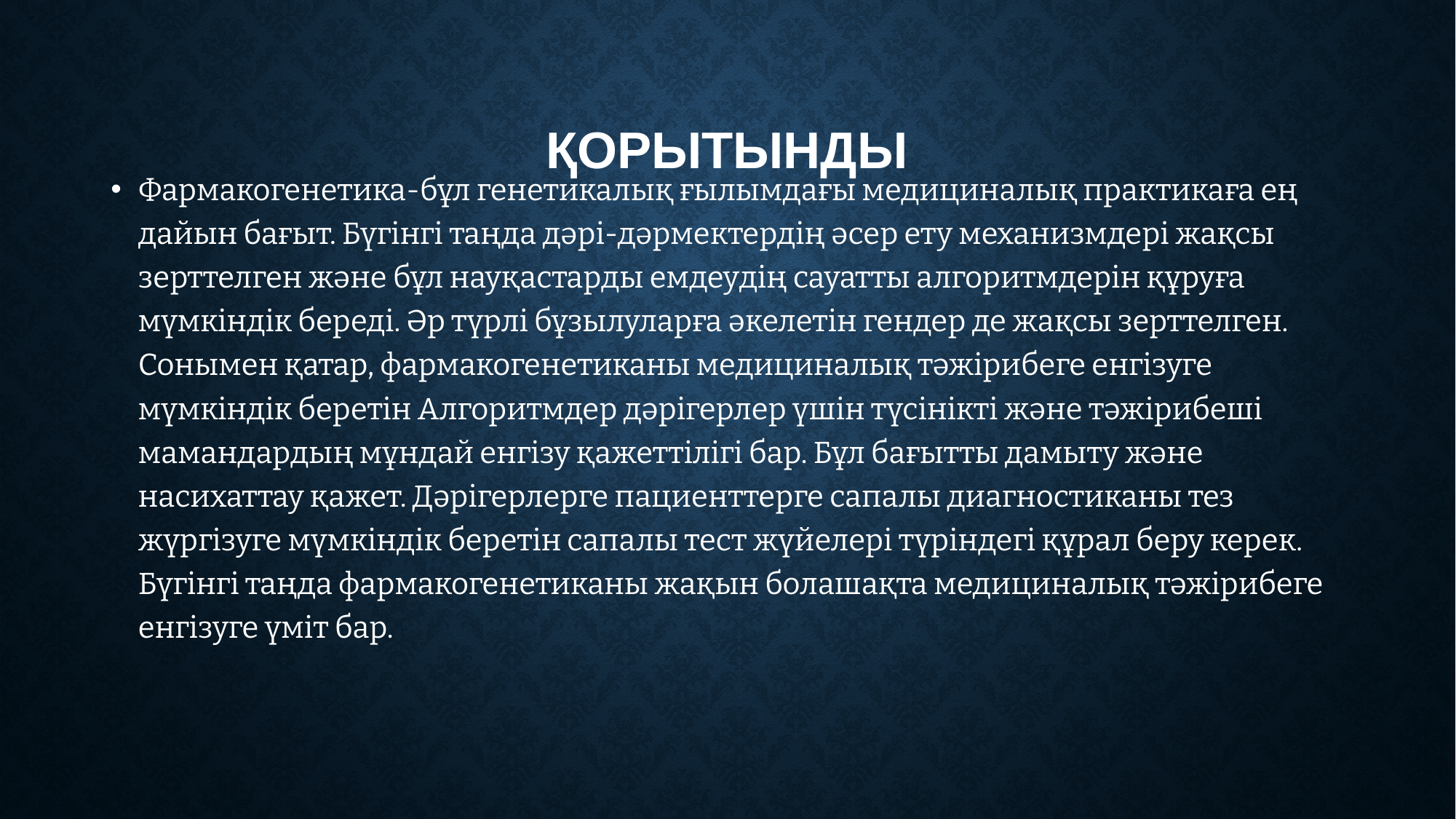

# Қорытынды
Фармакогенетика-бұл генетикалық ғылымдағы медициналық практикаға ең дайын бағыт. Бүгінгі таңда дәрі-дәрмектердің әсер ету механизмдері жақсы зерттелген және бұл науқастарды емдеудің сауатты алгоритмдерін құруға мүмкіндік береді. Әр түрлі бұзылуларға әкелетін гендер де жақсы зерттелген. Сонымен қатар, фармакогенетиканы медициналық тәжірибеге енгізуге мүмкіндік беретін Алгоритмдер дәрігерлер үшін түсінікті және тәжірибеші мамандардың мұндай енгізу қажеттілігі бар. Бұл бағытты дамыту және насихаттау қажет. Дәрігерлерге пациенттерге сапалы диагностиканы тез жүргізуге мүмкіндік беретін сапалы тест жүйелері түріндегі құрал беру керек. Бүгінгі таңда фармакогенетиканы жақын болашақта медициналық тәжірибеге енгізуге үміт бар.